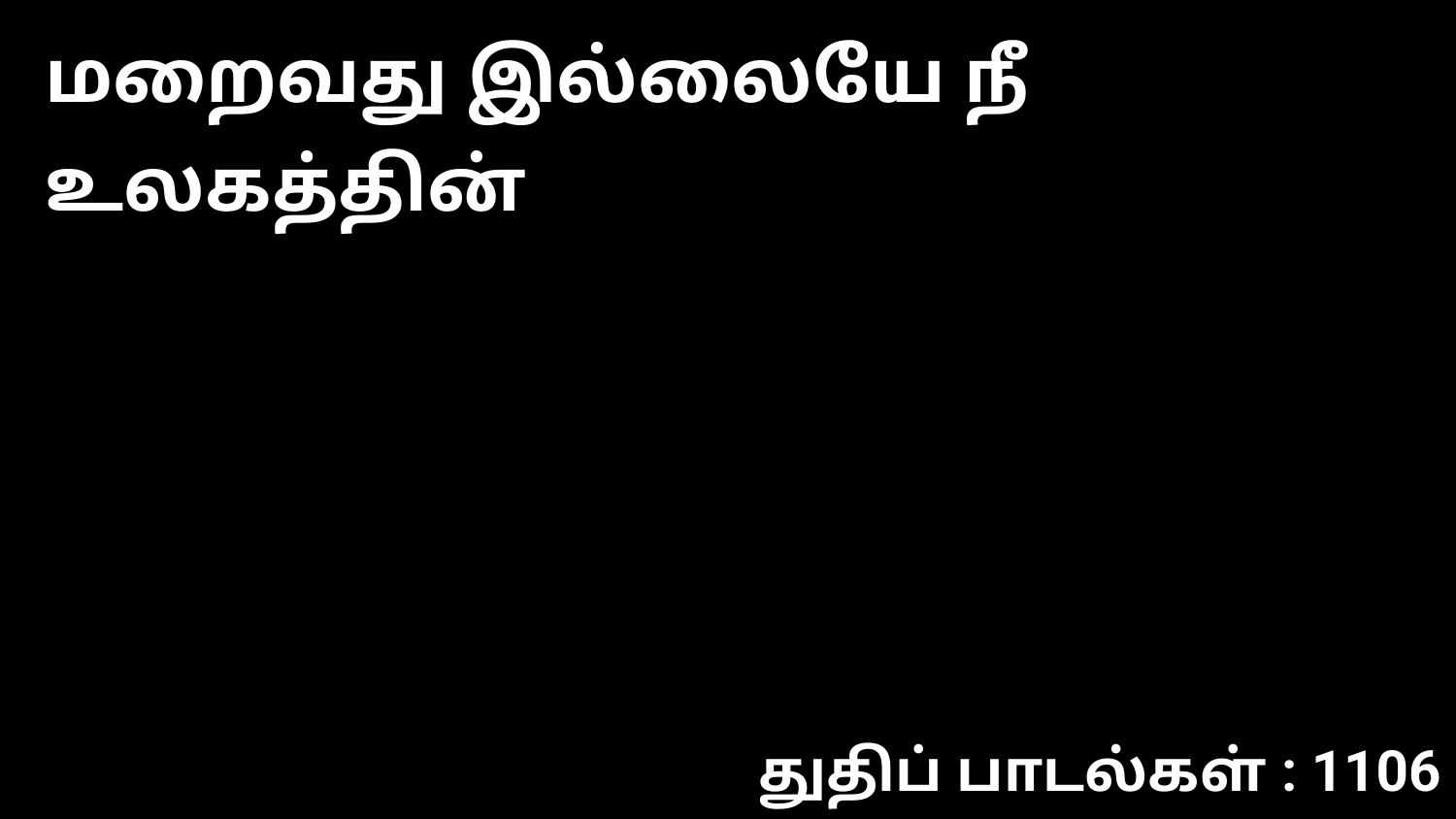

மறைவது இல்லையே நீ உலகத்தின்
துதிப் பாடல்கள் : 1106